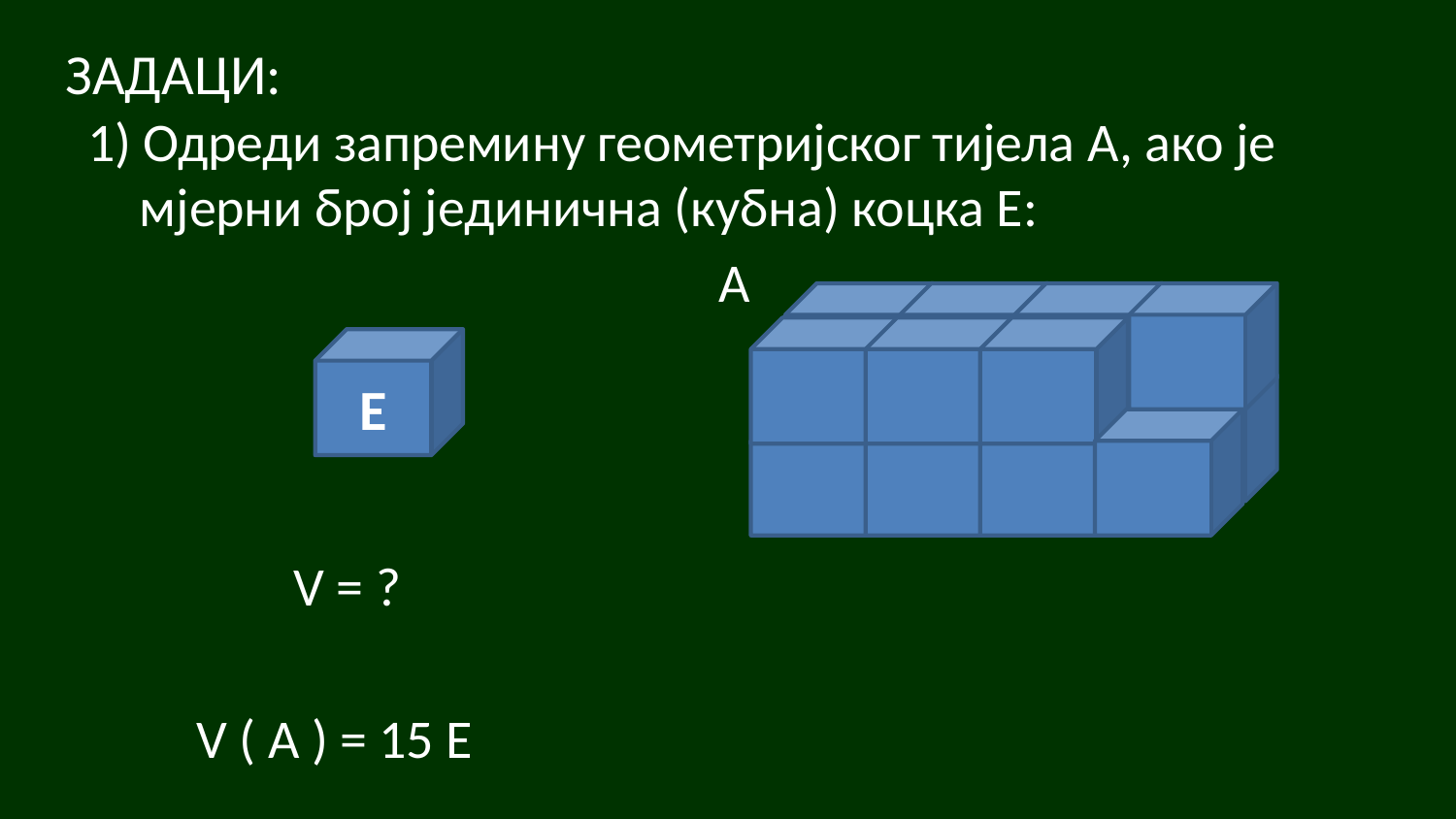

ЗАДАЦИ:
1) Одреди запремину геометријског тијела А, ако је мјерни број јединична (кубна) коцка Е:
                                                    А

                 V = ?

         V ( А ) = 15 Е

Е